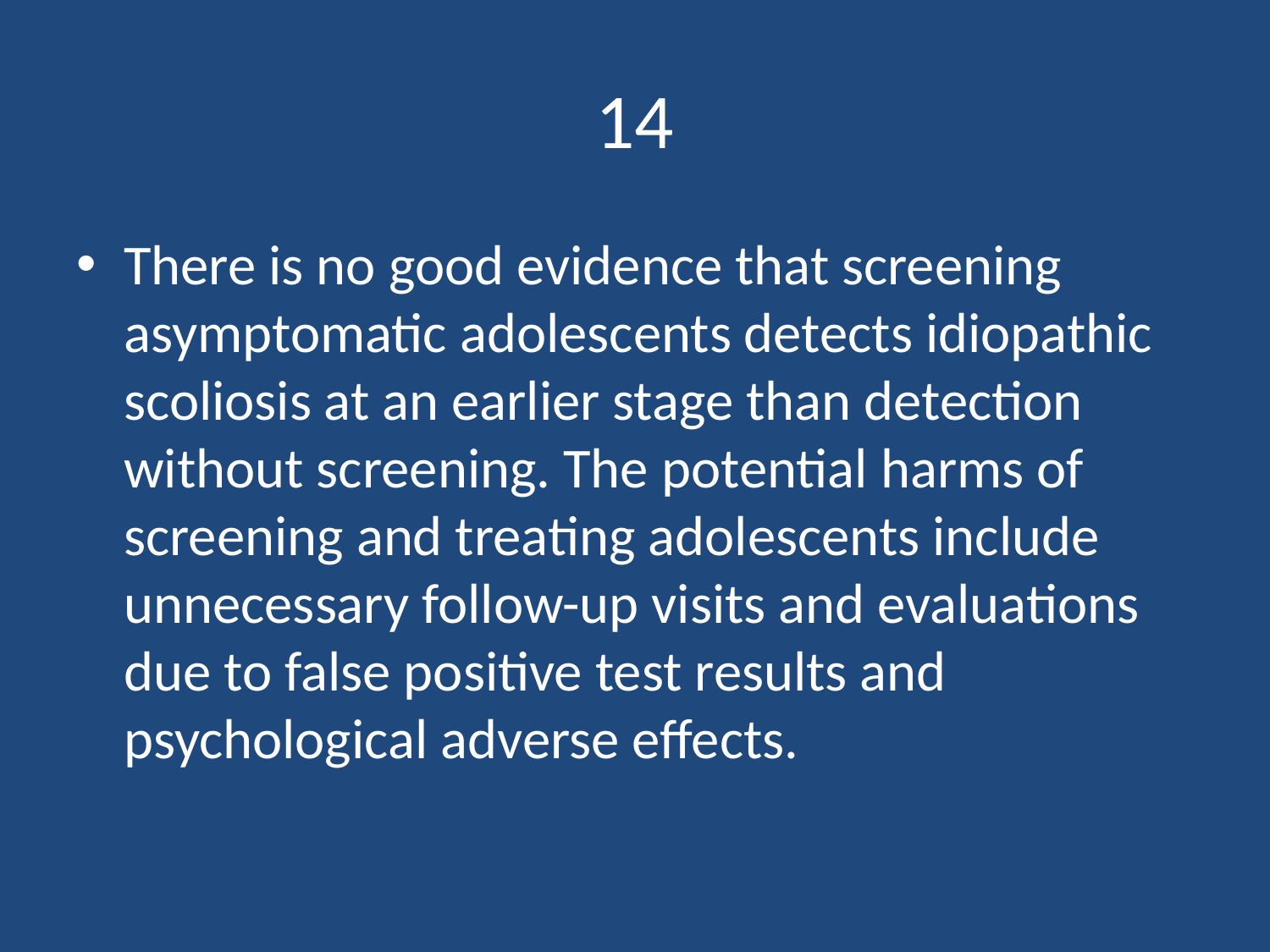

# 14
There is no good evidence that screening asymptomatic adolescents detects idiopathic scoliosis at an earlier stage than detection without screening. The potential harms of screening and treating adolescents include unnecessary follow-up visits and evaluations due to false positive test results and psychological adverse effects.